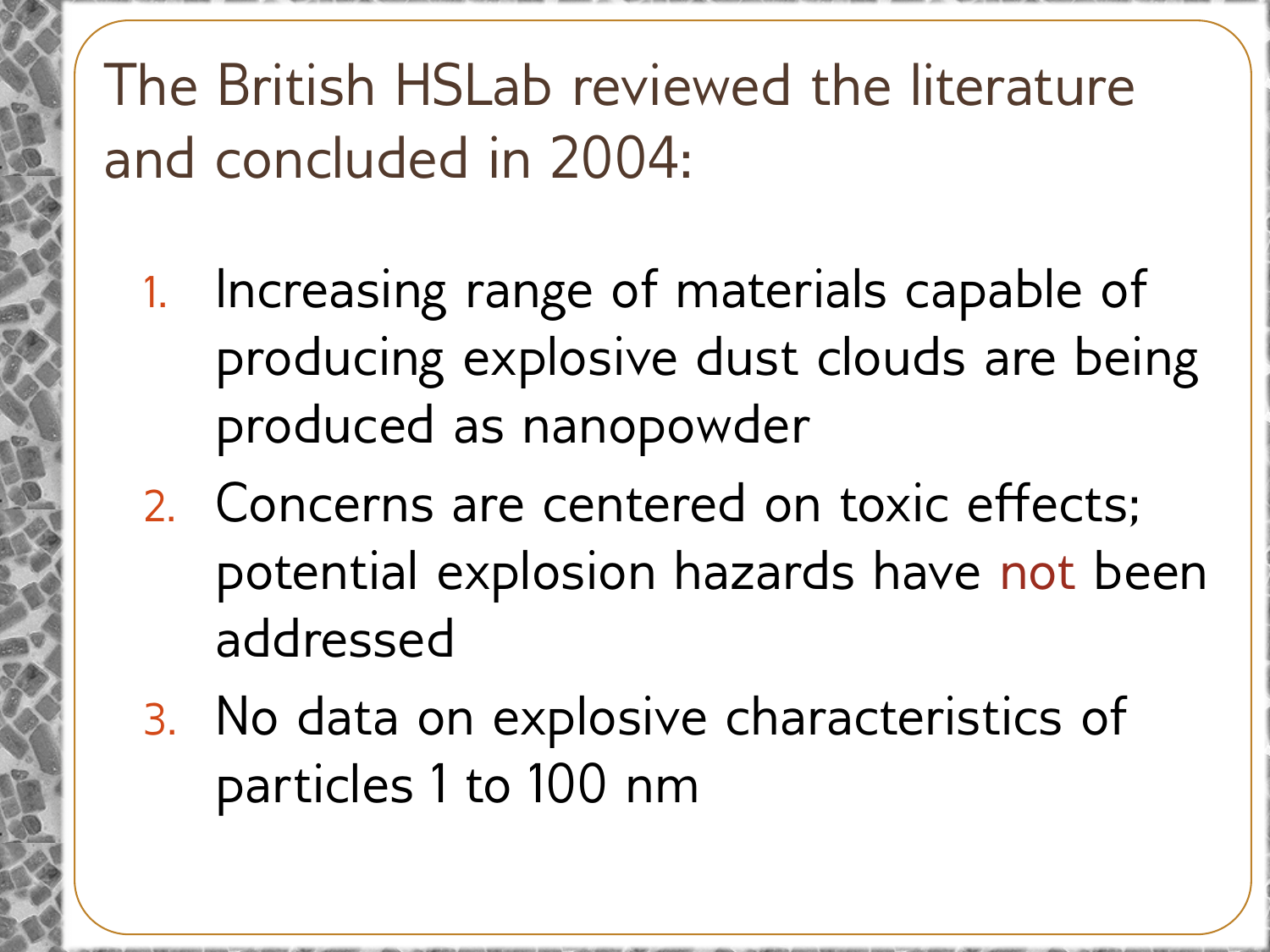

# The British HSLab reviewed the literature and concluded in 2004:
Increasing range of materials capable of producing explosive dust clouds are being produced as nanopowder
Concerns are centered on toxic effects; potential explosion hazards have not been addressed
No data on explosive characteristics of particles 1 to 100 nm